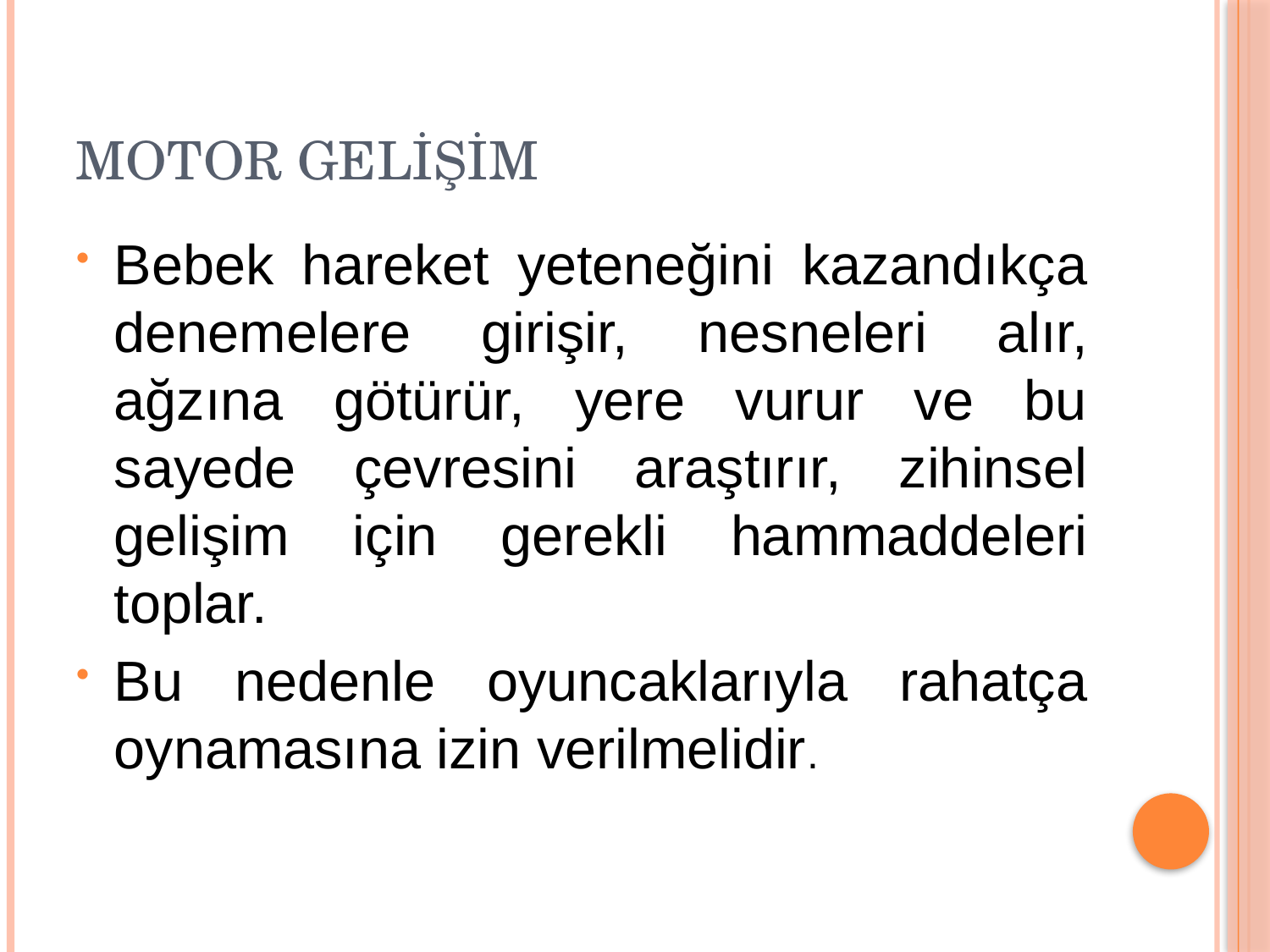

# MOTOR GELİŞİM
Bebek hareket yeteneğini kazandıkça denemelere girişir, nesneleri alır, ağzına götürür, yere vurur ve bu sayede çevresini araştırır, zihinsel gelişim için gerekli hammaddeleri toplar.
Bu nedenle oyuncaklarıyla rahatça oynamasına izin verilmelidir.